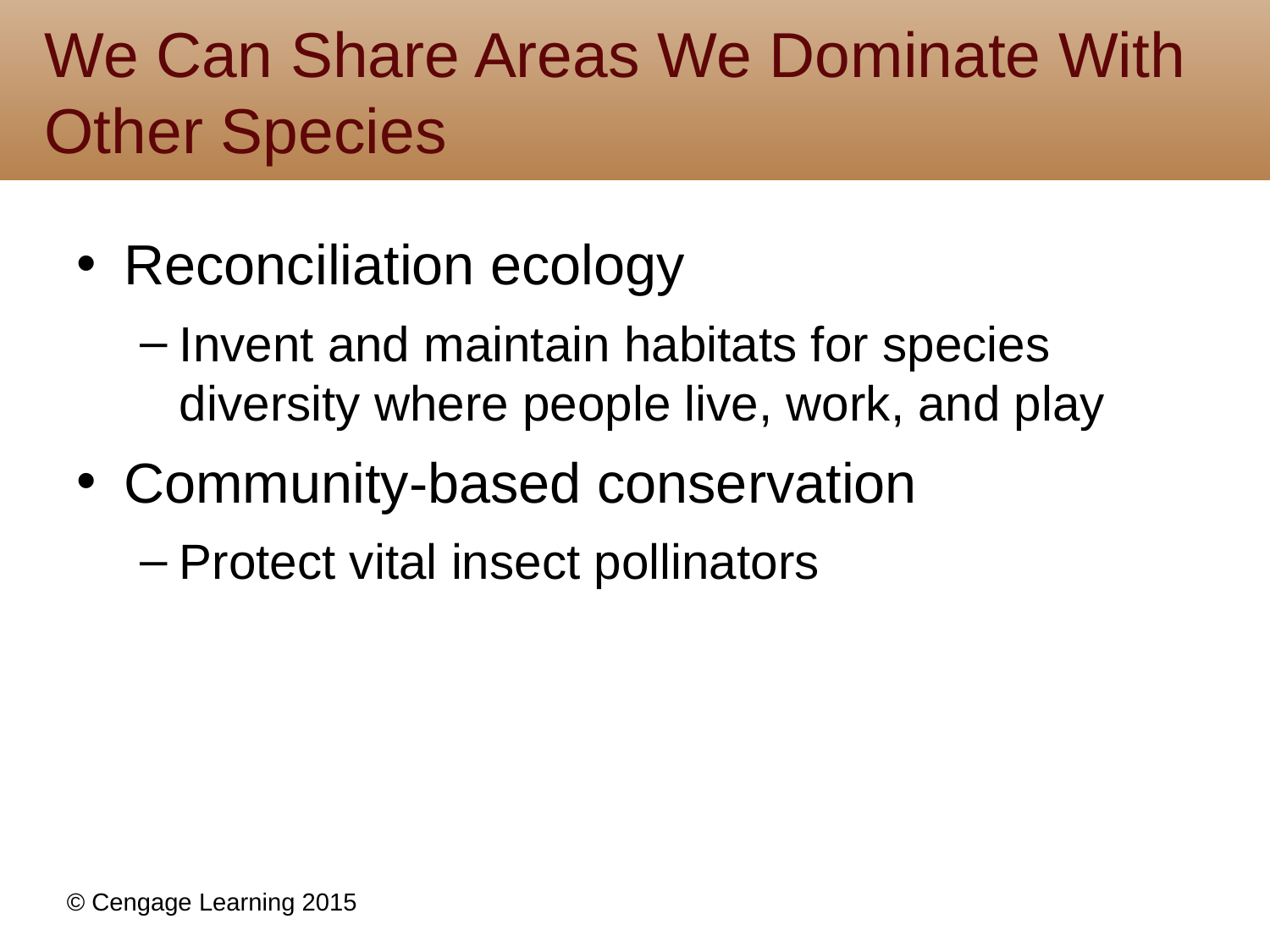

# We Can Share Areas We Dominate With Other Species
Reconciliation ecology
Invent and maintain habitats for species diversity where people live, work, and play
Community-based conservation
Protect vital insect pollinators